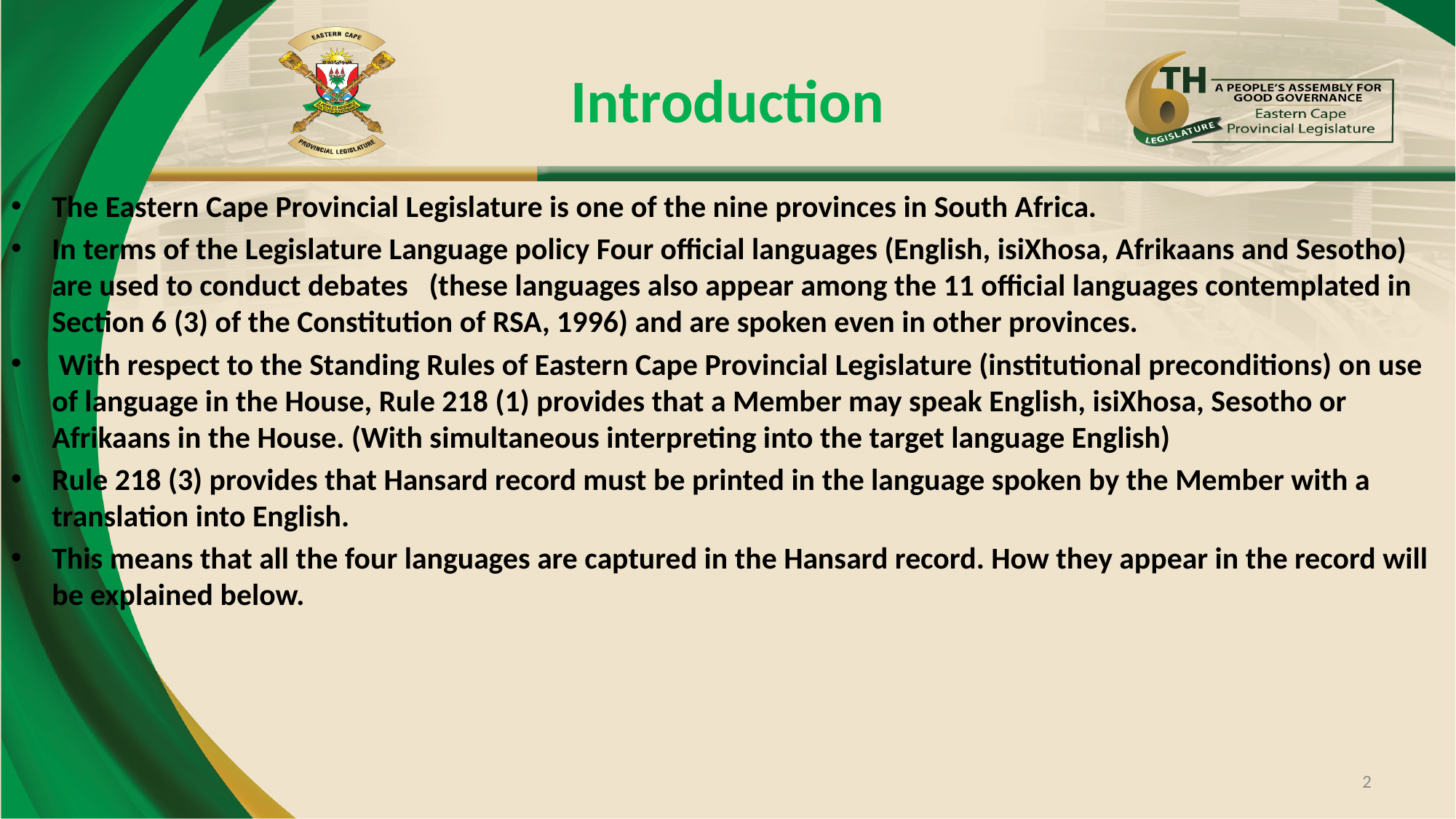

# Introduction
The Eastern Cape Provincial Legislature is one of the nine provinces in South Africa.
In terms of the Legislature Language policy Four official languages (English, isiXhosa, Afrikaans and Sesotho) are used to conduct debates   (these languages also appear among the 11 official languages contemplated in Section 6 (3) of the Constitution of RSA, 1996) and are spoken even in other provinces.
 With respect to the Standing Rules of Eastern Cape Provincial Legislature (institutional preconditions) on use of language in the House, Rule 218 (1) provides that a Member may speak English, isiXhosa, Sesotho or Afrikaans in the House. (With simultaneous interpreting into the target language English)
Rule 218 (3) provides that Hansard record must be printed in the language spoken by the Member with a translation into English.
This means that all the four languages are captured in the Hansard record. How they appear in the record will be explained below.

2